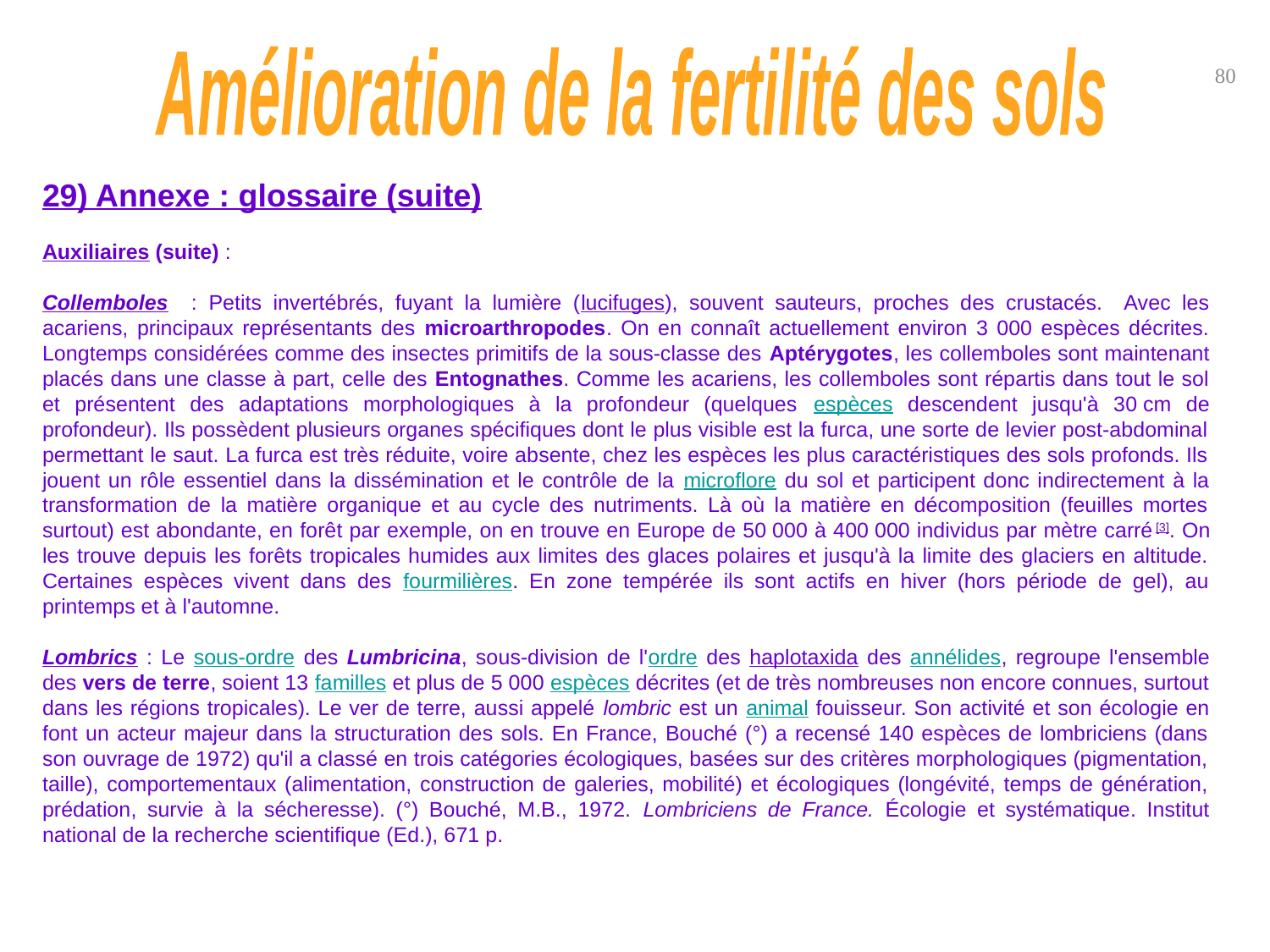

Amélioration de la fertilité des sols
80
29) Annexe : glossaire (suite)

Auxiliaires (suite) :

Collemboles  : Petits invertébrés, fuyant la lumière (lucifuges), souvent sauteurs, proches des crustacés.  Avec les acariens, principaux représentants des microarthropodes. On en connaît actuellement environ 3 000 espèces décrites. Longtemps considérées comme des insectes primitifs de la sous-classe des Aptérygotes, les collemboles sont maintenant placés dans une classe à part, celle des Entognathes. Comme les acariens, les collemboles sont répartis dans tout le sol et présentent des adaptations morphologiques à la profondeur (quelques espèces descendent jusqu'à 30 cm de profondeur). Ils possèdent plusieurs organes spécifiques dont le plus visible est la furca, une sorte de levier post-abdominal permettant le saut. La furca est très réduite, voire absente, chez les espèces les plus caractéristiques des sols profonds. Ils jouent un rôle essentiel dans la dissémination et le contrôle de la microflore du sol et participent donc indirectement à la transformation de la matière organique et au cycle des nutriments. Là où la matière en décomposition (feuilles mortes surtout) est abondante, en forêt par exemple, on en trouve en Europe de 50 000 à 400 000 individus par mètre carré[3]. On les trouve depuis les forêts tropicales humides aux limites des glaces polaires et jusqu'à la limite des glaciers en altitude. Certaines espèces vivent dans des fourmilières. En zone tempérée ils sont actifs en hiver (hors période de gel), au printemps et à l'automne.

Lombrics : Le sous-ordre des Lumbricina, sous-division de l'ordre des haplotaxida des annélides, regroupe l'ensemble des vers de terre, soient 13 familles et plus de 5 000 espèces décrites (et de très nombreuses non encore connues, surtout dans les régions tropicales). Le ver de terre, aussi appelé lombric est un animal fouisseur. Son activité et son écologie en font un acteur majeur dans la structuration des sols. En France, Bouché (°) a recensé 140 espèces de lombriciens (dans son ouvrage de 1972) qu'il a classé en trois catégories écologiques, basées sur des critères morphologiques (pigmentation, taille), comportementaux (alimentation, construction de galeries, mobilité) et écologiques (longévité, temps de génération, prédation, survie à la sécheresse). (°) Bouché, M.B., 1972. Lombriciens de France. Écologie et systématique. Institut national de la recherche scientifique (Ed.), 671 p.